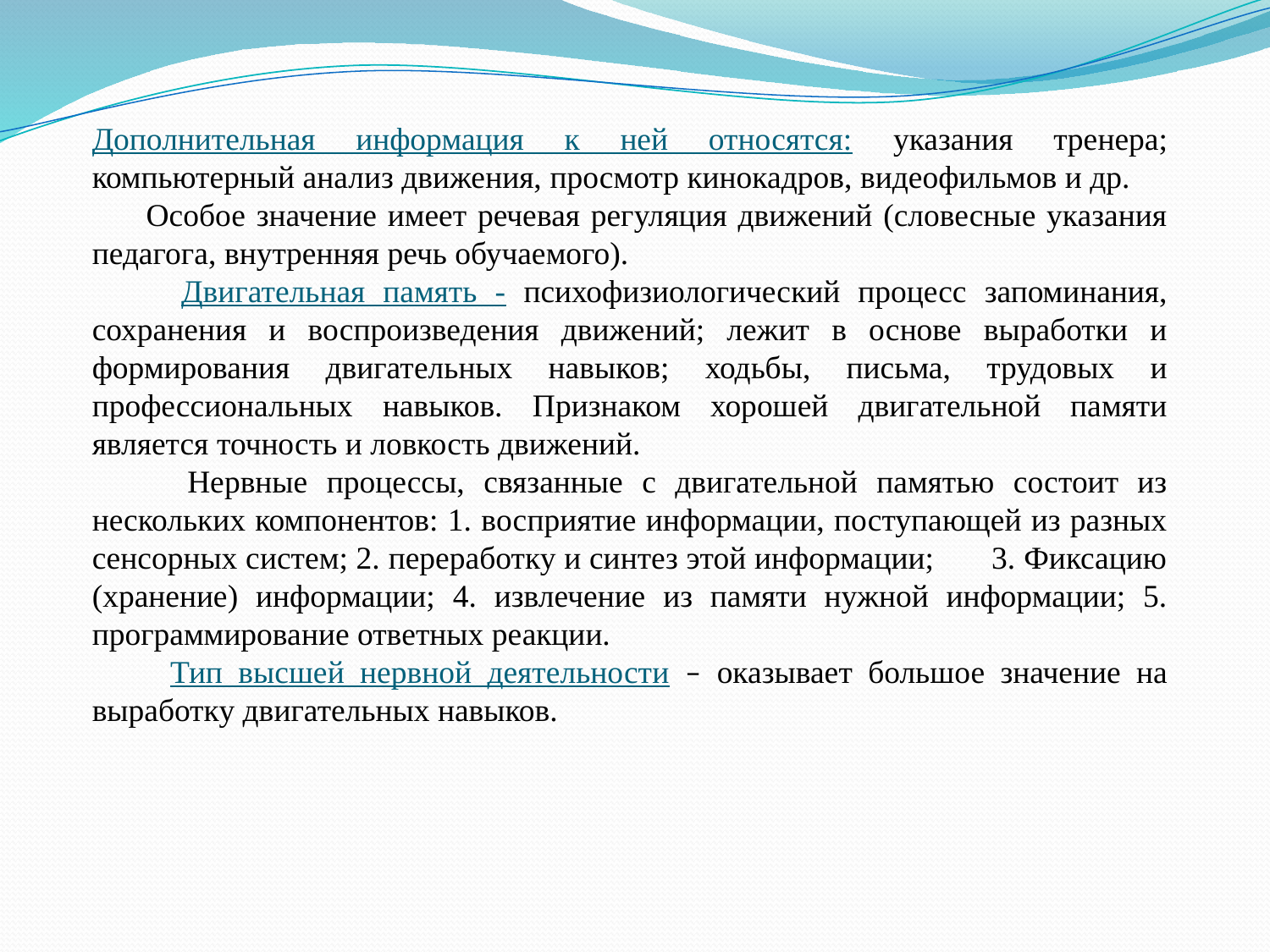

Дополнительная информация к ней относятся: указания тренера; компьютерный анализ движения, просмотр кинокадров, видеофильмов и др.
     Особое значение имеет речевая регуляция движений (словесные указания педагога, внутренняя речь обучаемого).
     Двигательная память - психофизиологический процесс запоминания, сохранения и воспроизведения движений; лежит в основе выработки и формирования двигательных навыков; ходьбы, письма, трудовых и профессиональных навыков. Признаком хорошей двигательной памяти является точность и ловкость движений.
     Нервные процессы, связанные с двигательной памятью состоит из нескольких компонентов: 1. восприятие информации, поступающей из разных сенсорных систем; 2. переработку и синтез этой информации;       3. Фиксацию (хранение) информации; 4. извлечение из памяти нужной информации; 5. программирование ответных реакции.
     Тип высшей нервной деятельности – оказывает большое значение на выработку двигательных навыков.